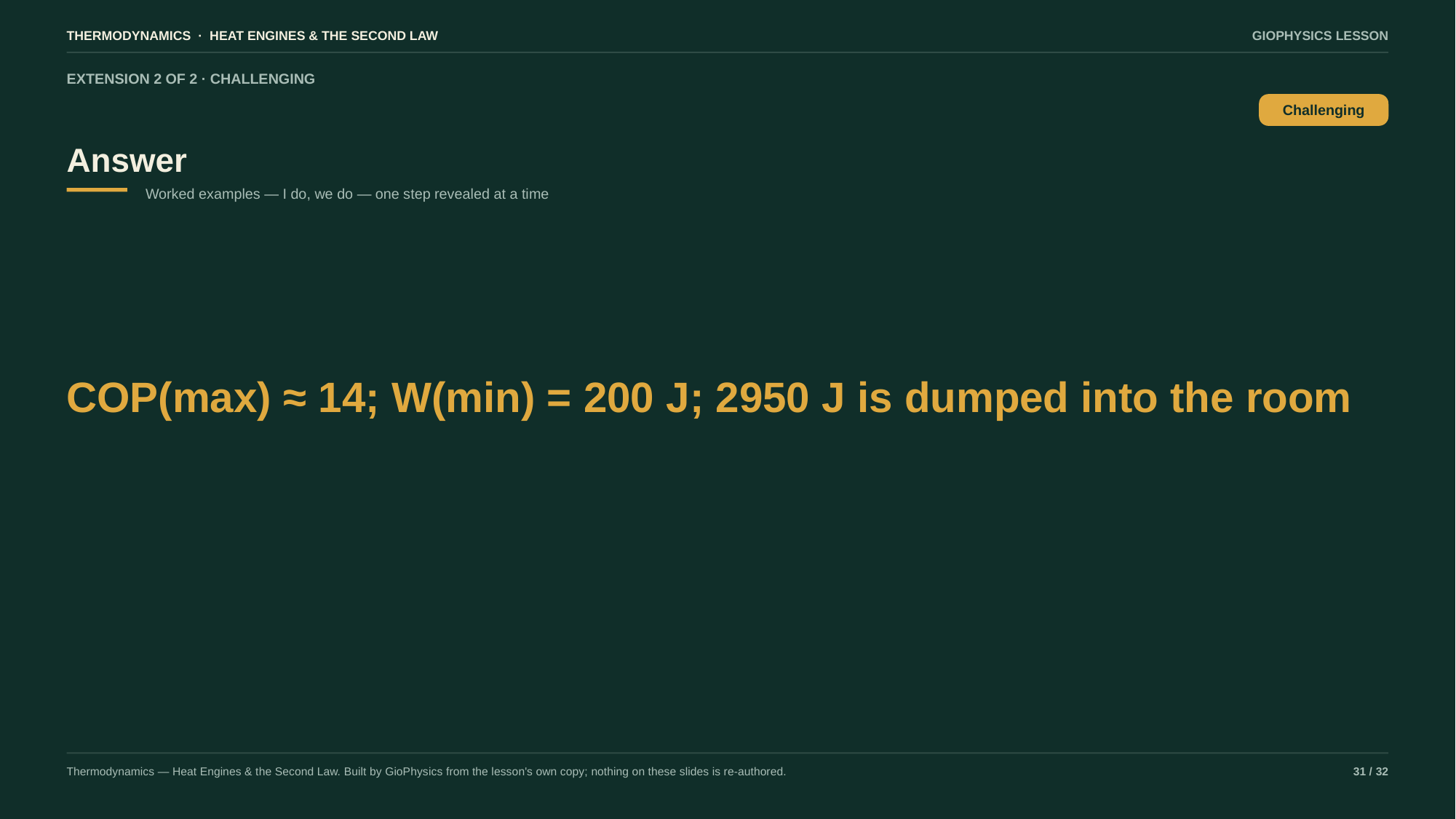

THERMODYNAMICS  ·  HEAT ENGINES & THE SECOND LAW
GIOPHYSICS LESSON

EXTENSION 2 OF 2 · CHALLENGING
Answer

Challenging
Worked examples — I do, we do — one step revealed at a time

COP(max) ≈ 14; W(min) = 200 J; 2950 J is dumped into the room

Thermodynamics — Heat Engines & the Second Law. Built by GioPhysics from the lesson's own copy; nothing on these slides is re-authored.
31 / 32